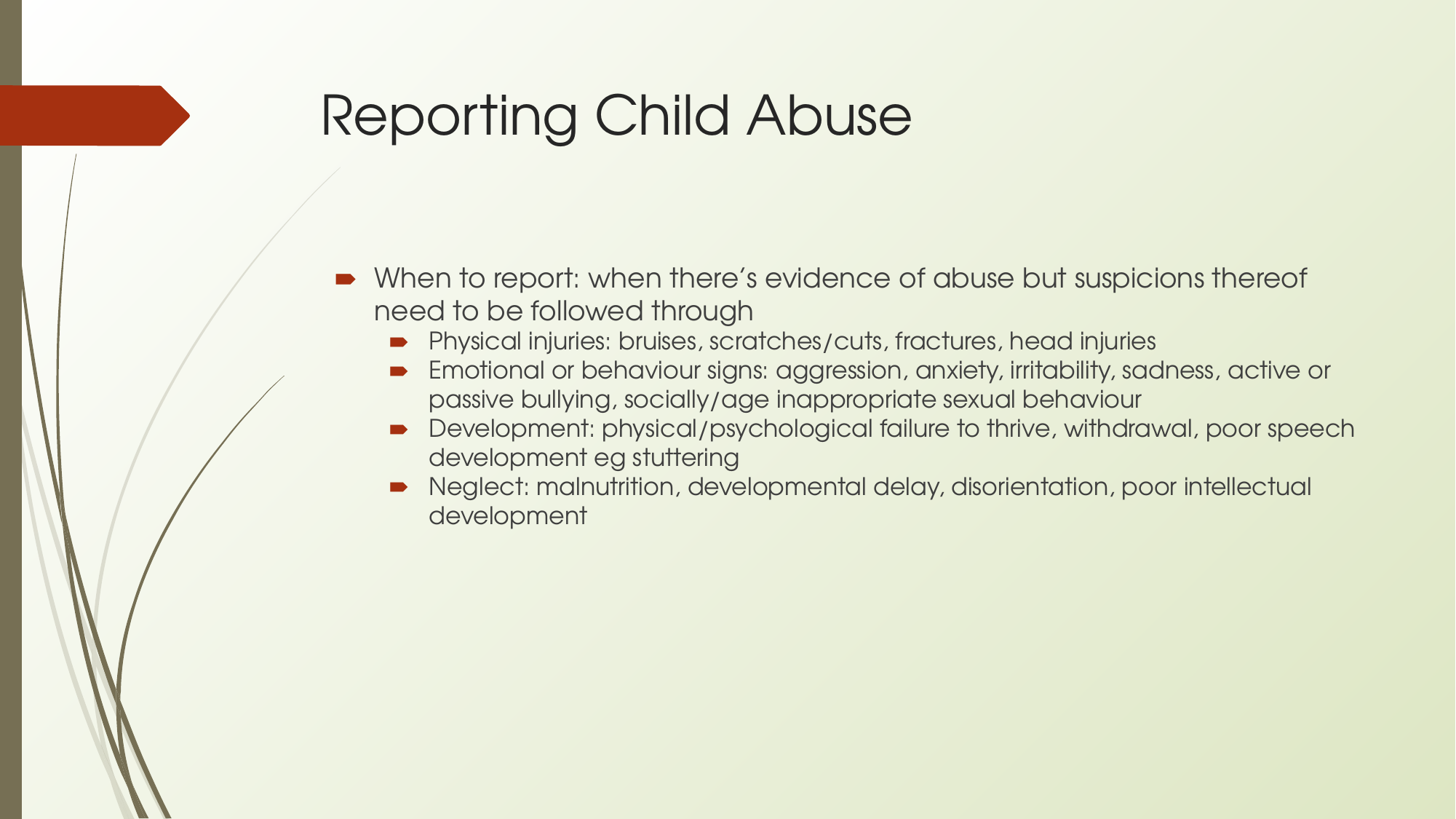

# Reporting Child Abuse

When to report: when there’s evidence of abuse but suspicions thereof need to be followed through
Physical injuries: bruises, scratches/cuts, fractures, head injuries
Emotional or behaviour signs: aggression, anxiety, irritability, sadness, active or passive bullying, socially/age inappropriate sexual behaviour
Development: physical/psychological failure to thrive, withdrawal, poor speech development eg stuttering
Neglect: malnutrition, developmental delay, disorientation, poor intellectual development